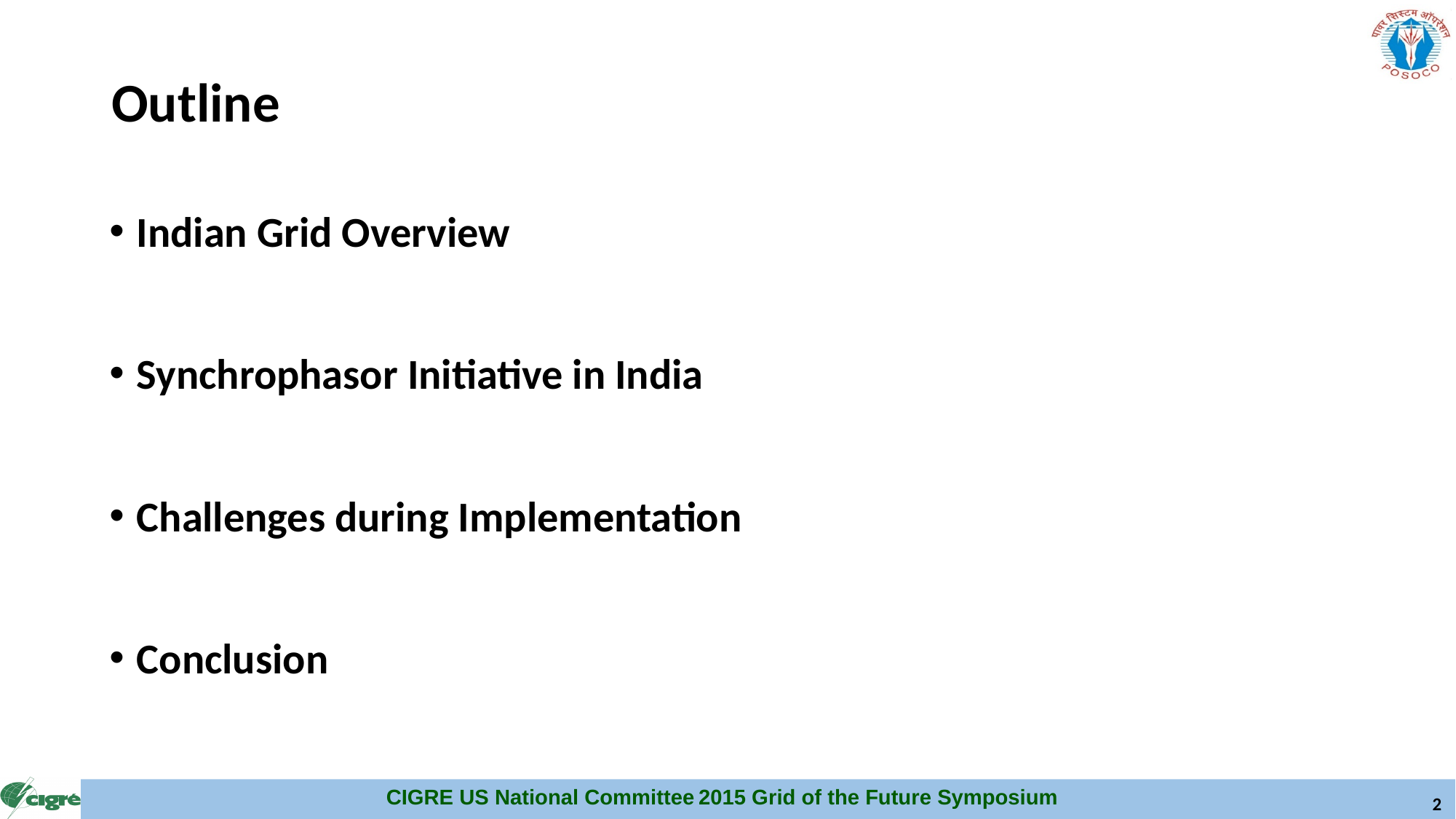

# Outline
Indian Grid Overview
Synchrophasor Initiative in India
Challenges during Implementation
Conclusion

2